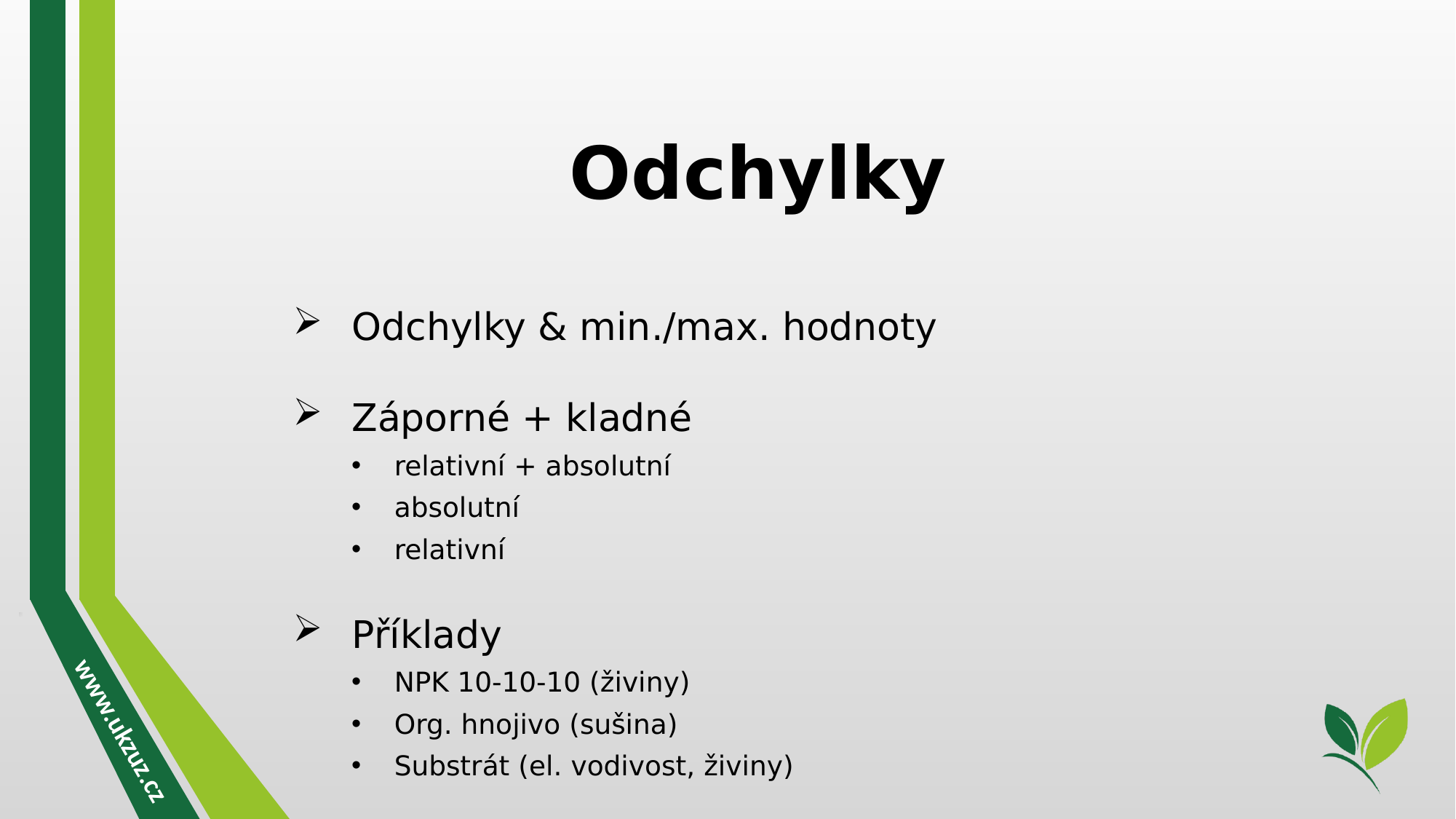

Odchylky
Odchylky & min./max. hodnoty
Záporné + kladné
relativní + absolutní
absolutní
relativní
Příklady
NPK 10-10-10 (živiny)
Org. hnojivo (sušina)
Substrát (el. vodivost, živiny)